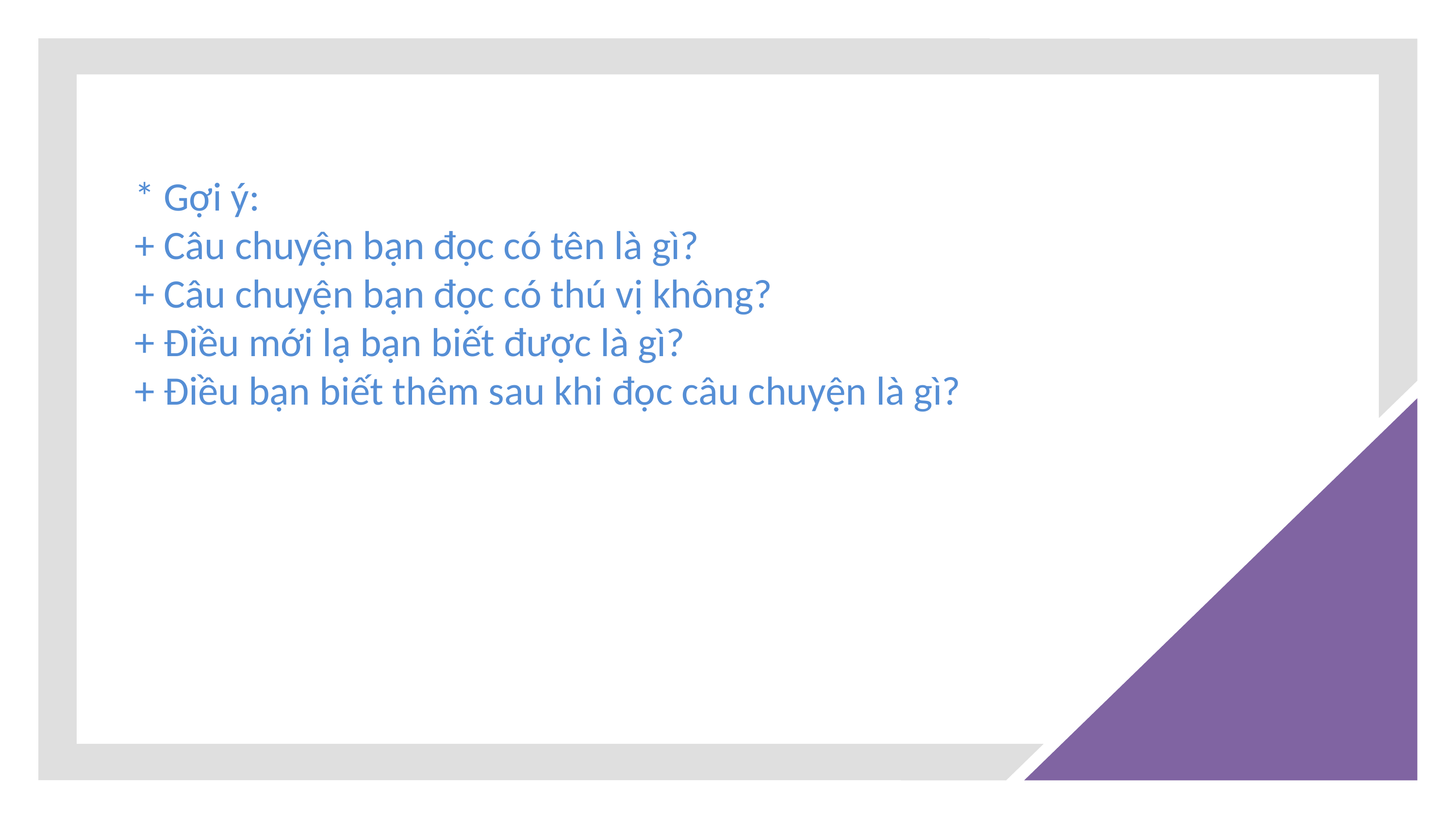

* Gợi ý:
+ Câu chuyện bạn đọc có tên là gì?
+ Câu chuyện bạn đọc có thú vị không?
+ Điều mới lạ bạn biết được là gì?
+ Điều bạn biết thêm sau khi đọc câu chuyện là gì?